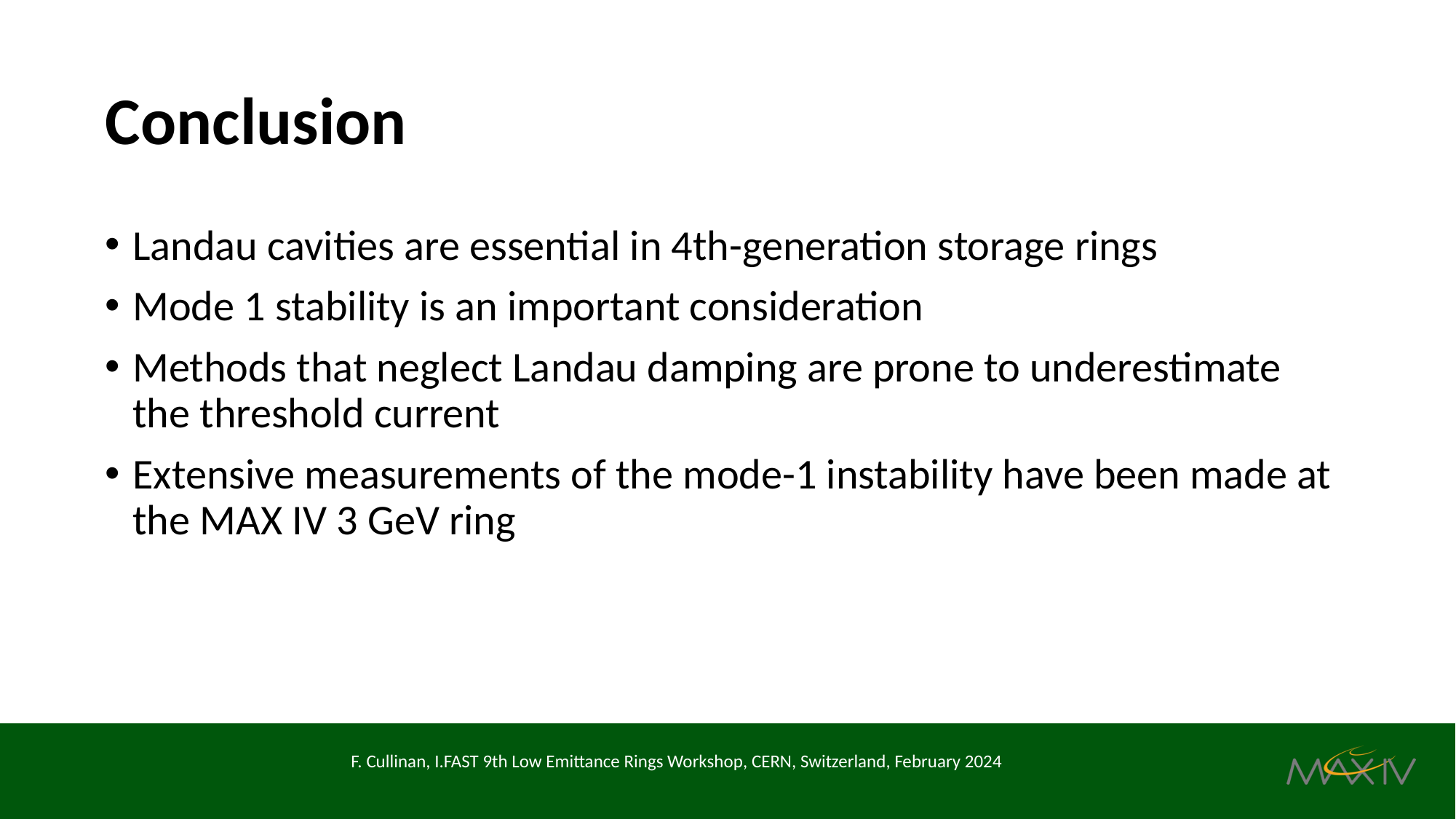

# Conclusion
Landau cavities are essential in 4th-generation storage rings
Mode 1 stability is an important consideration
Methods that neglect Landau damping are prone to underestimate the threshold current
Extensive measurements of the mode-1 instability have been made at the MAX IV 3 GeV ring
18